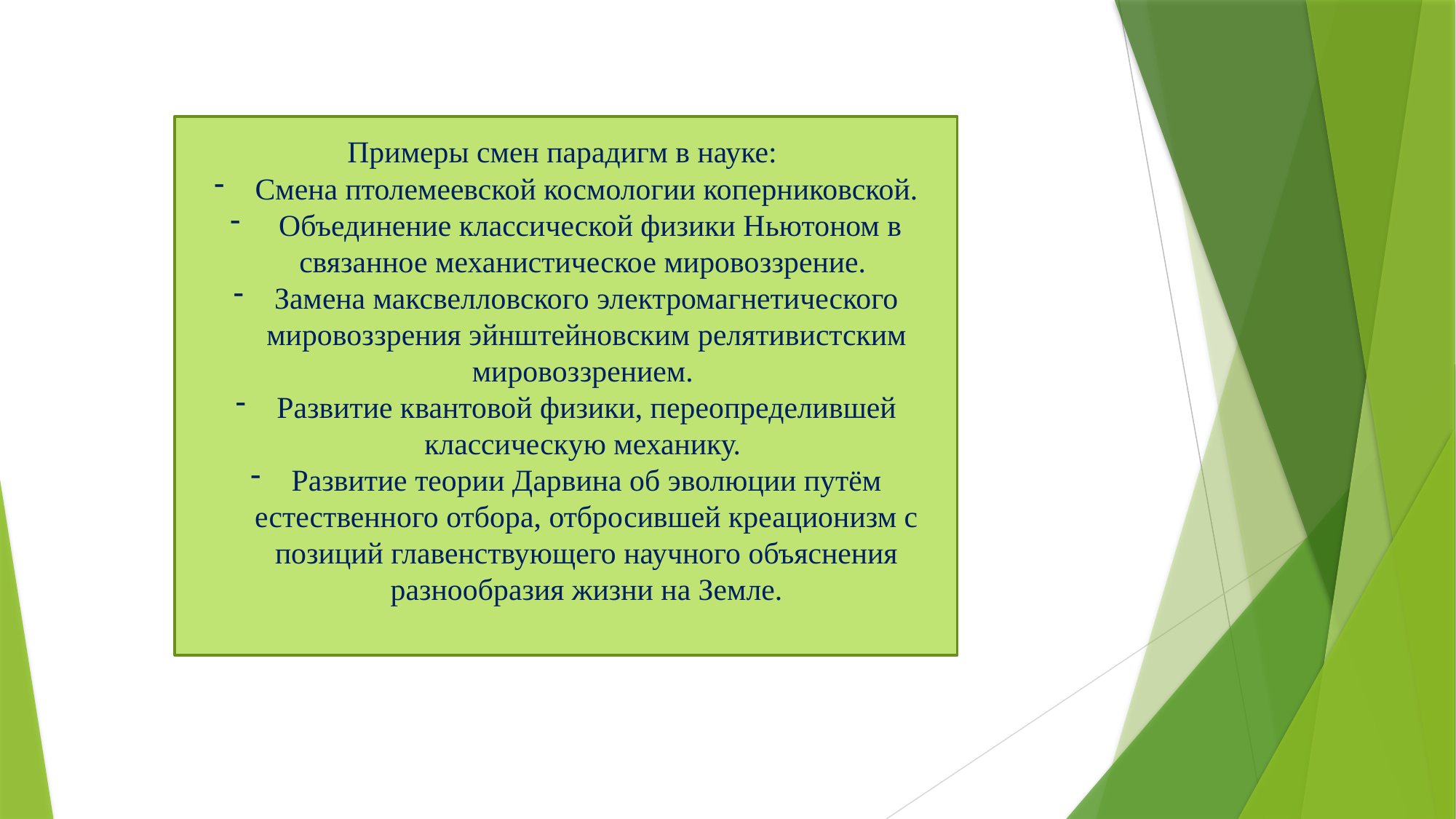

Примеры смен парадигм в науке:
Смена птолемеевской космологии коперниковской.
 Объединение классической физики Ньютоном в связанное механистическое мировоззрение.
Замена максвелловского электромагнетического мировоззрения эйнштейновским релятивистским мировоззрением.
Развитие квантовой физики, переопределившей классическую механику.
Развитие теории Дарвина об эволюции путём естественного отбора, отбросившей креационизм с позиций главенствующего научного объяснения разнообразия жизни на Земле.